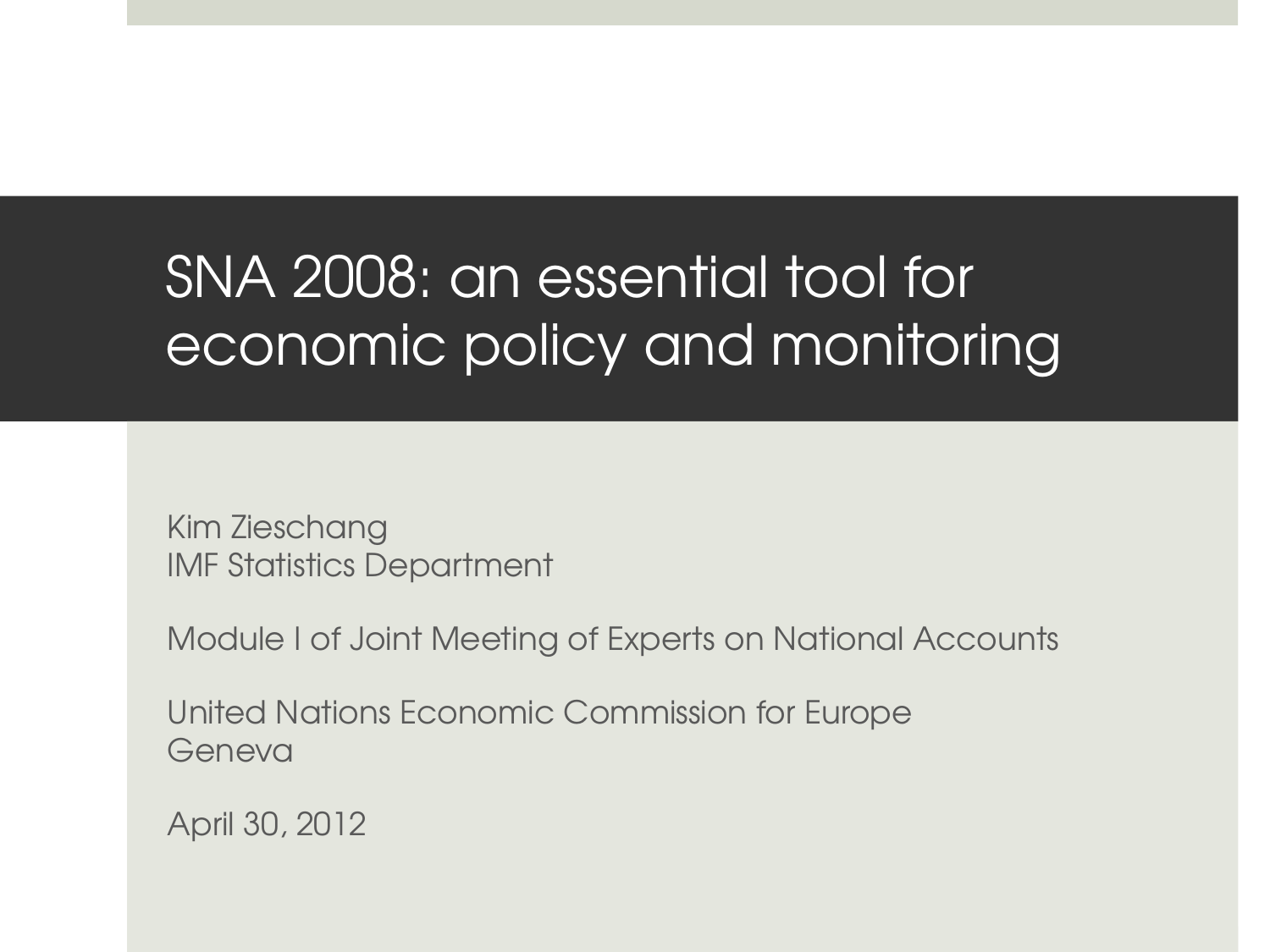

# SNA 2008: an essential tool for economic policy and monitoring

Kim Zieschang
IMF Statistics Department
Module I of Joint Meeting of Experts on National Accounts
United Nations Economic Commission for Europe
Geneva
April 30, 2012